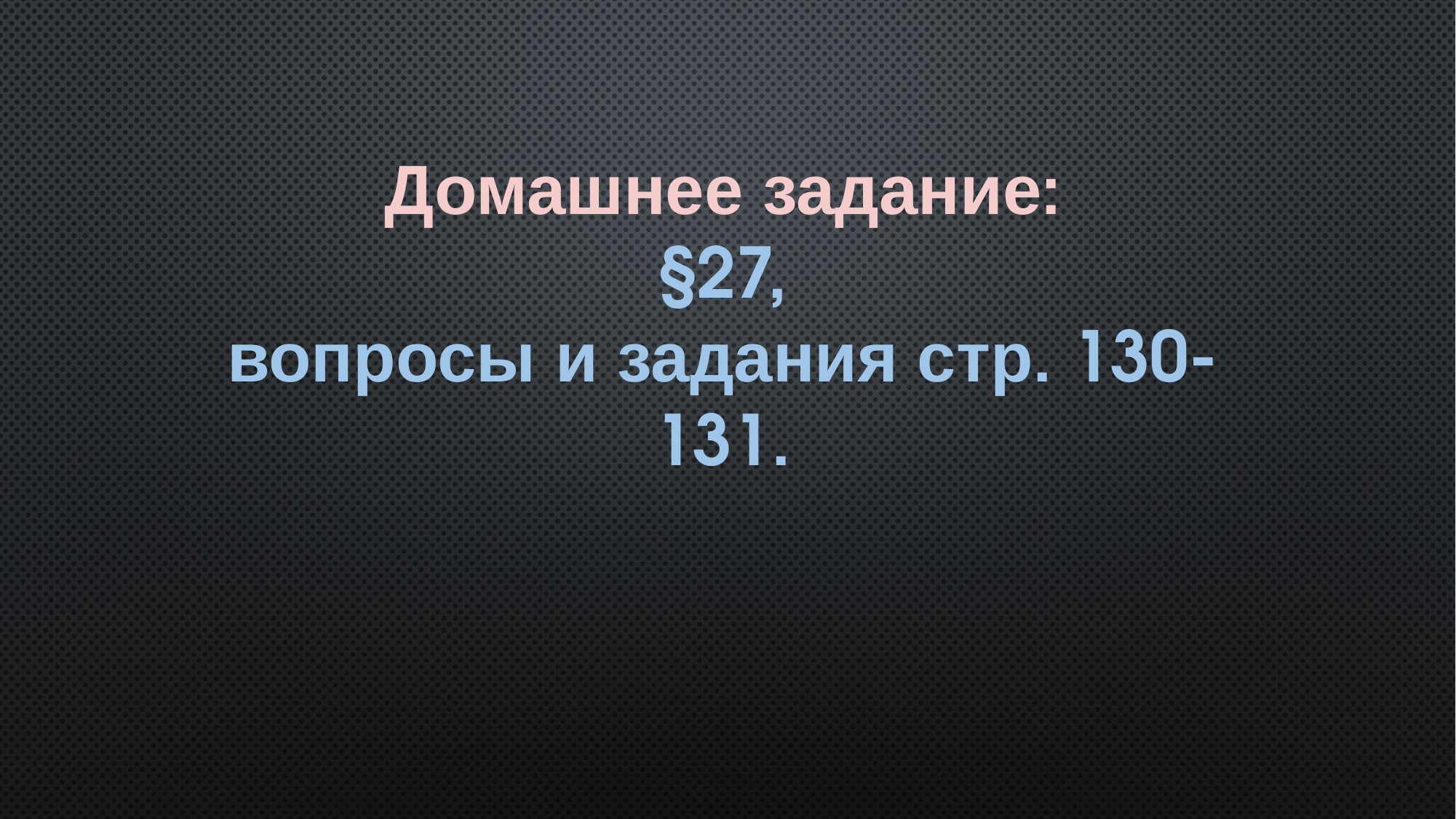

Домашнее задание:
§27,
вопросы и задания стр. 130-131.